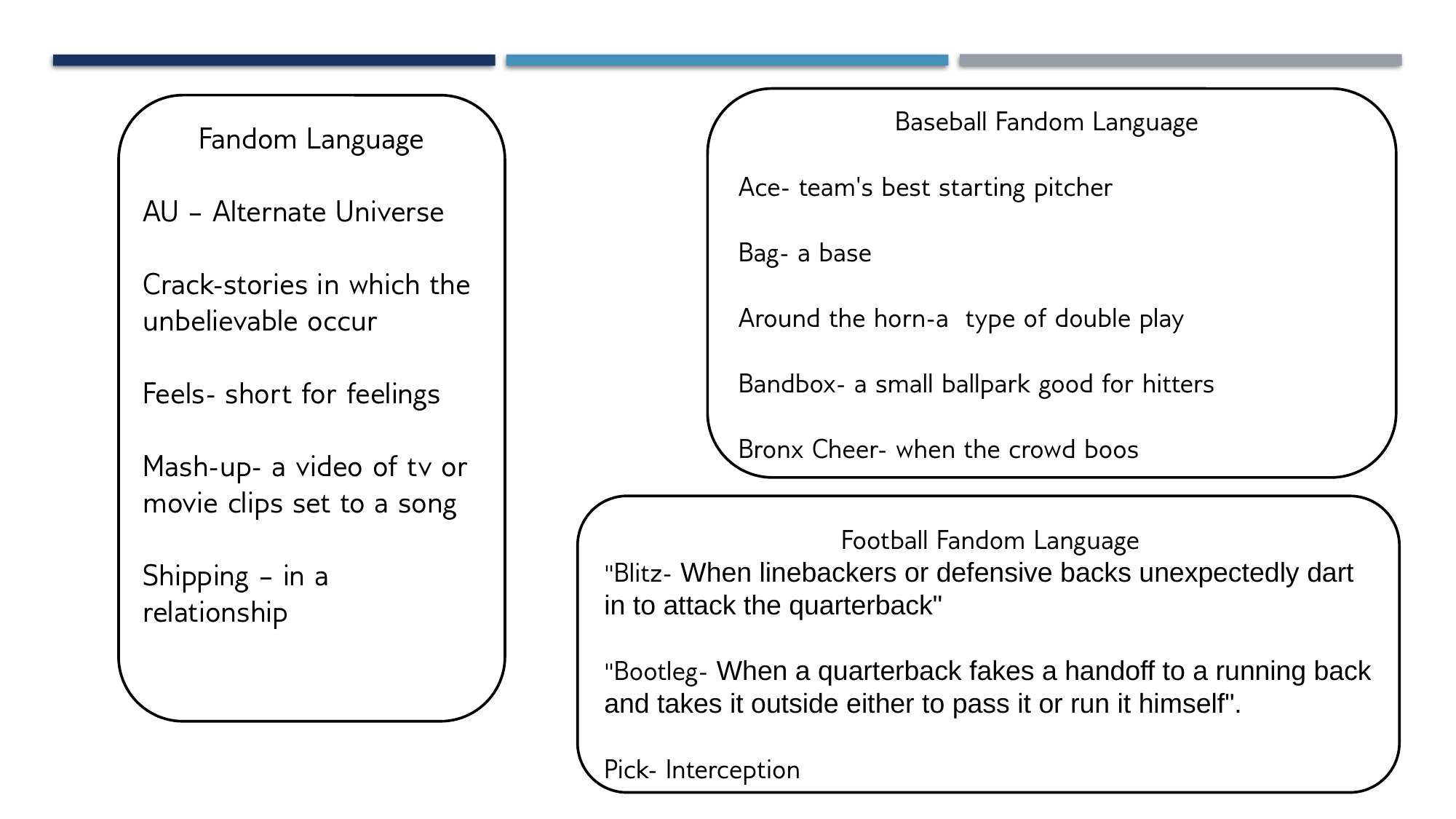

Baseball Fandom Language

Ace- team's best starting pitcher

Bag- a base

Around the horn-a  type of double play

Bandbox- a small ballpark good for hitters

Bronx Cheer- when the crowd boos

Fandom Language

AU – Alternate Universe

Crack-stories in which the unbelievable occur

Feels- short for feelings

Mash-up- a video of tv or movie clips set to a song

Shipping – in a relationship

Football Fandom Language
"Blitz- When linebackers or defensive backs unexpectedly dart in to attack the quarterback"

"Bootleg- When a quarterback fakes a handoff to a running back and takes it outside either to pass it or run it himself".

Pick- Interception